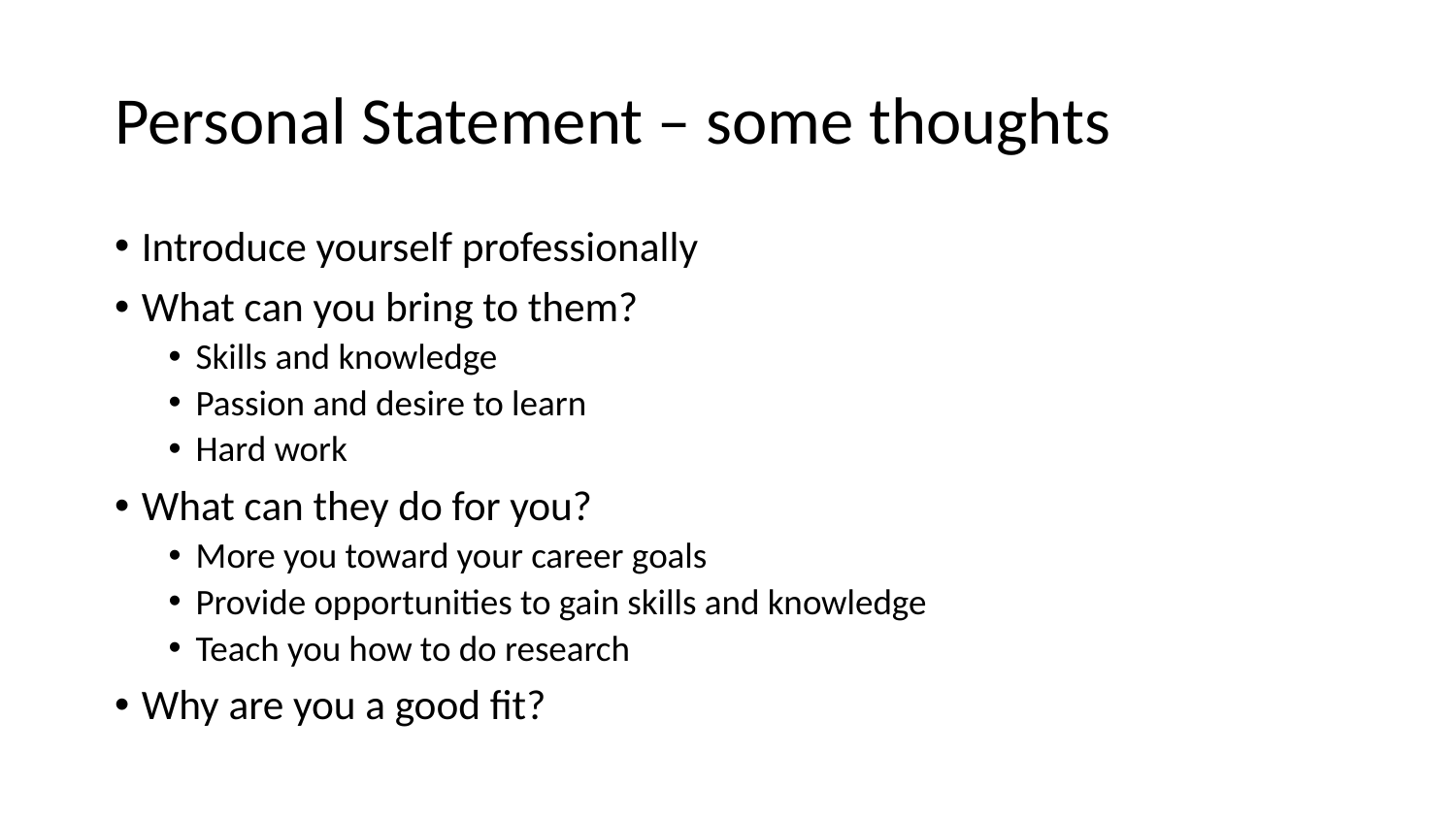

# Personal Statement – some thoughts
Introduce yourself professionally
What can you bring to them?
Skills and knowledge
Passion and desire to learn
Hard work
What can they do for you?
More you toward your career goals
Provide opportunities to gain skills and knowledge
Teach you how to do research
Why are you a good fit?